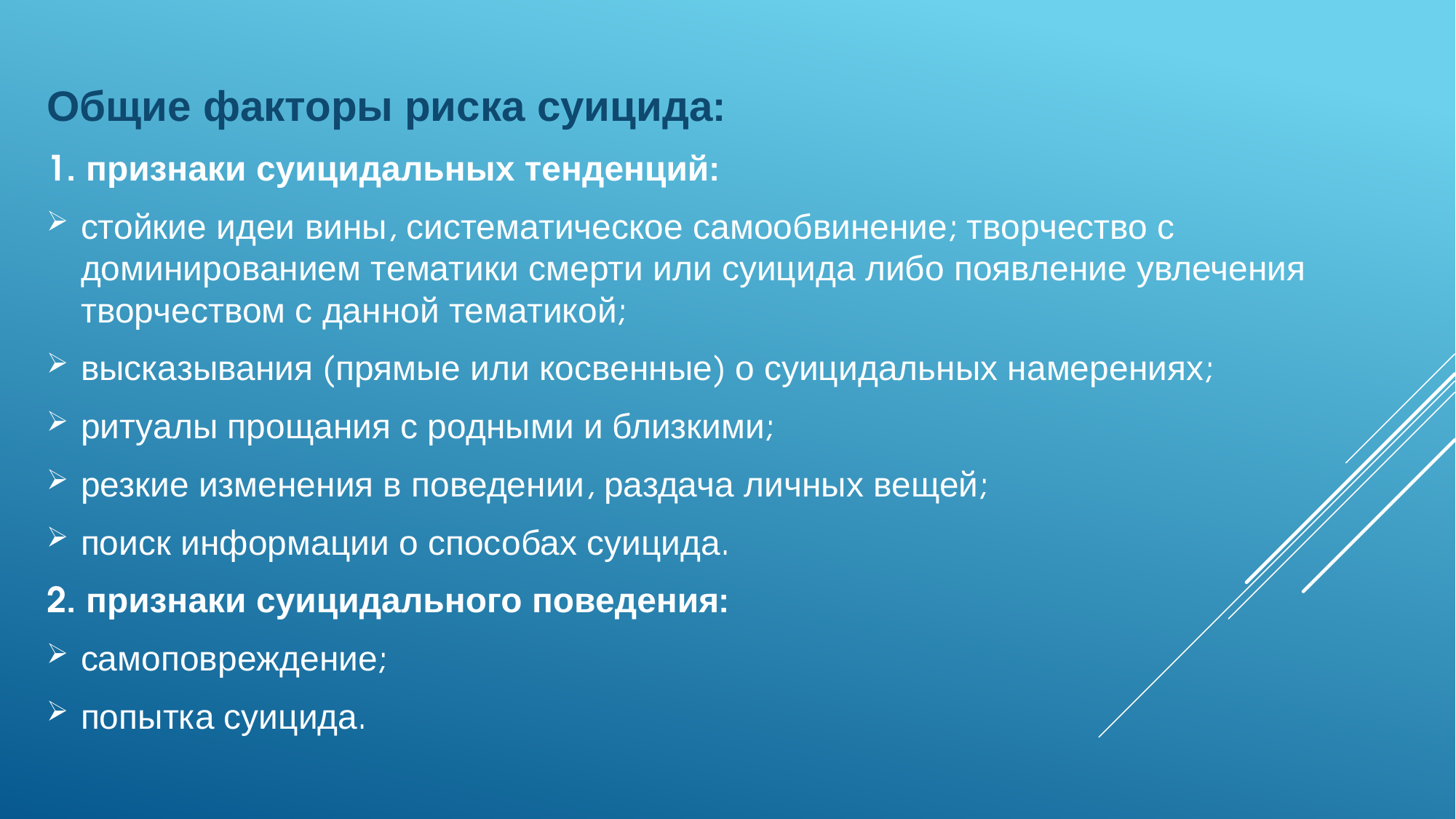

Общие факторы риска суицида:
1. признаки суицидальных тенденций:
стойкие идеи вины, систематическое самообвинение; творчество с доминированием тематики смерти или суицида либо появление увлечения творчеством с данной тематикой;
высказывания (прямые или косвенные) о суицидальных намерениях;
ритуалы прощания с родными и близкими;
резкие изменения в поведении, раздача личных вещей;
поиск информации о способах суицида.
2. признаки суицидального поведения:
самоповреждение;
попытка суицида.